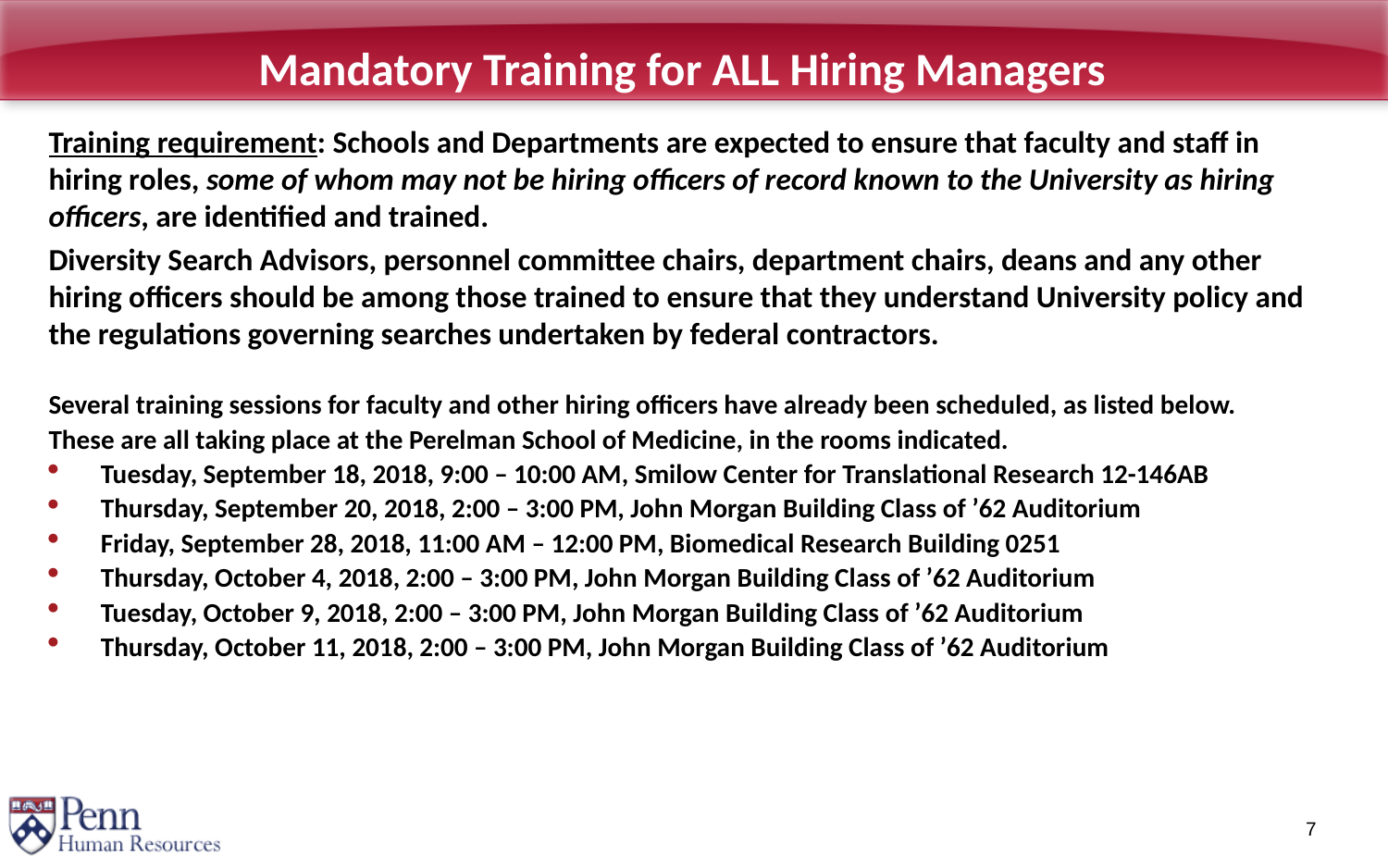

# Mandatory Training for ALL Hiring Managers
Training requirement: Schools and Departments are expected to ensure that faculty and staff in hiring roles, some of whom may not be hiring officers of record known to the University as hiring officers, are identified and trained.
Diversity Search Advisors, personnel committee chairs, department chairs, deans and any other hiring officers should be among those trained to ensure that they understand University policy and the regulations governing searches undertaken by federal contractors.

Several training sessions for faculty and other hiring officers have already been scheduled, as listed below.
These are all taking place at the Perelman School of Medicine, in the rooms indicated.
Tuesday, September 18, 2018, 9:00 – 10:00 AM, Smilow Center for Translational Research 12-146AB
Thursday, September 20, 2018, 2:00 – 3:00 PM, John Morgan Building Class of ’62 Auditorium
Friday, September 28, 2018, 11:00 AM – 12:00 PM, Biomedical Research Building 0251
Thursday, October 4, 2018, 2:00 – 3:00 PM, John Morgan Building Class of ’62 Auditorium
Tuesday, October 9, 2018, 2:00 – 3:00 PM, John Morgan Building Class of ’62 Auditorium
Thursday, October 11, 2018, 2:00 – 3:00 PM, John Morgan Building Class of ’62 Auditorium

7